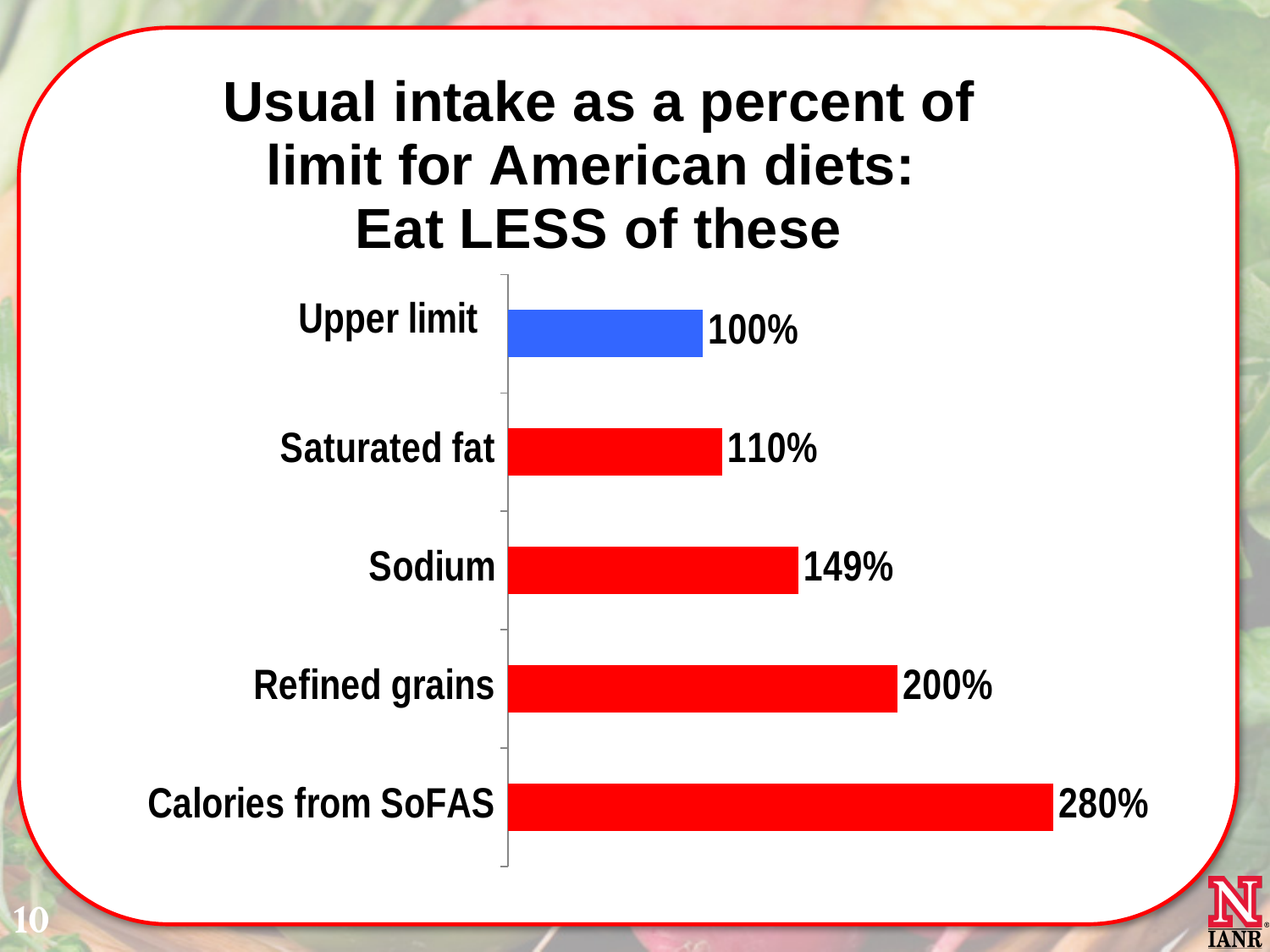

### Chart: Usual intake as a percent of limit for American diets:
Eat LESS of these

| Category | Usual intake as a percent of goal for American Diets: Eat LESS of these |
|---|---|
| Calories from SoFAS | 2.8 |
| Refined grains | 2.0 |
| Sodium | 1.49 |
| Saturated fat | 1.1 |
| GOAL | 1.0 |
10